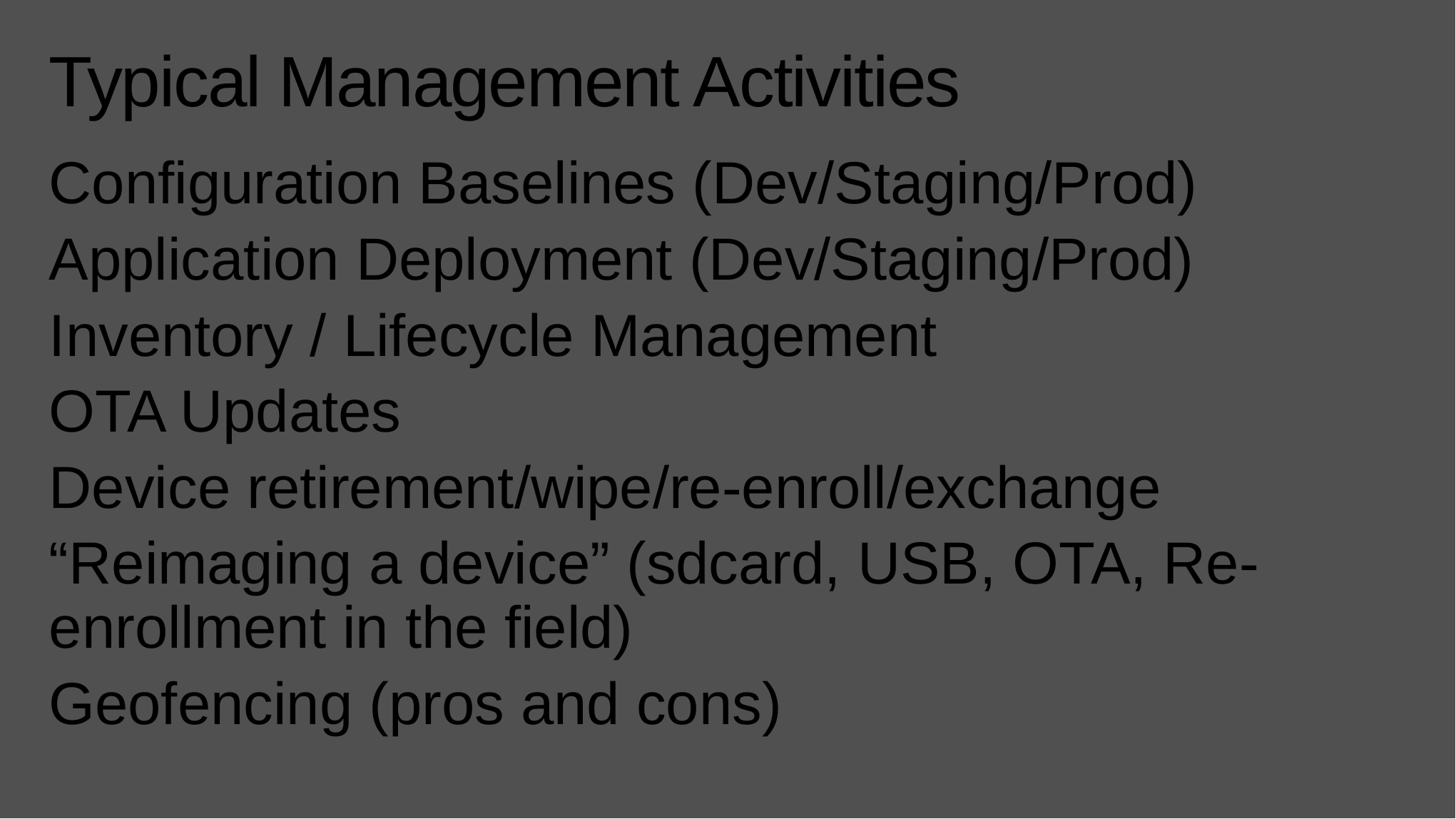

# Typical Management Activities
Configuration Baselines (Dev/Staging/Prod)
Application Deployment (Dev/Staging/Prod)
Inventory / Lifecycle Management
OTA Updates
Device retirement/wipe/re-enroll/exchange
“Reimaging a device” (sdcard, USB, OTA, Re-enrollment in the field)
Geofencing (pros and cons)